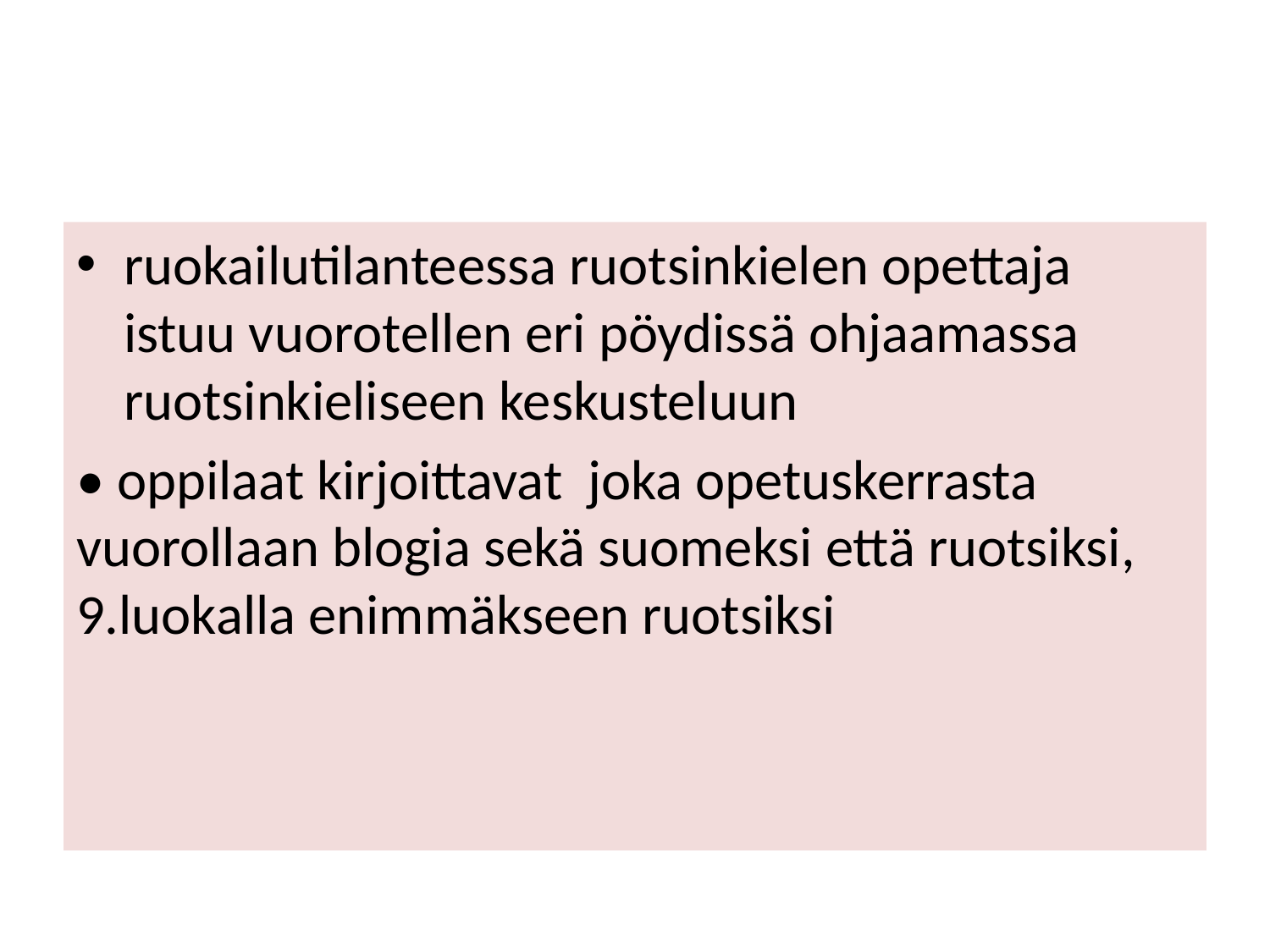

#
ruokailutilanteessa ruotsinkielen opettaja istuu vuorotellen eri pöydissä ohjaamassa ruotsinkieliseen keskusteluun
• oppilaat kirjoittavat  joka opetuskerrasta vuorollaan blogia sekä suomeksi että ruotsiksi, 9.luokalla enimmäkseen ruotsiksi